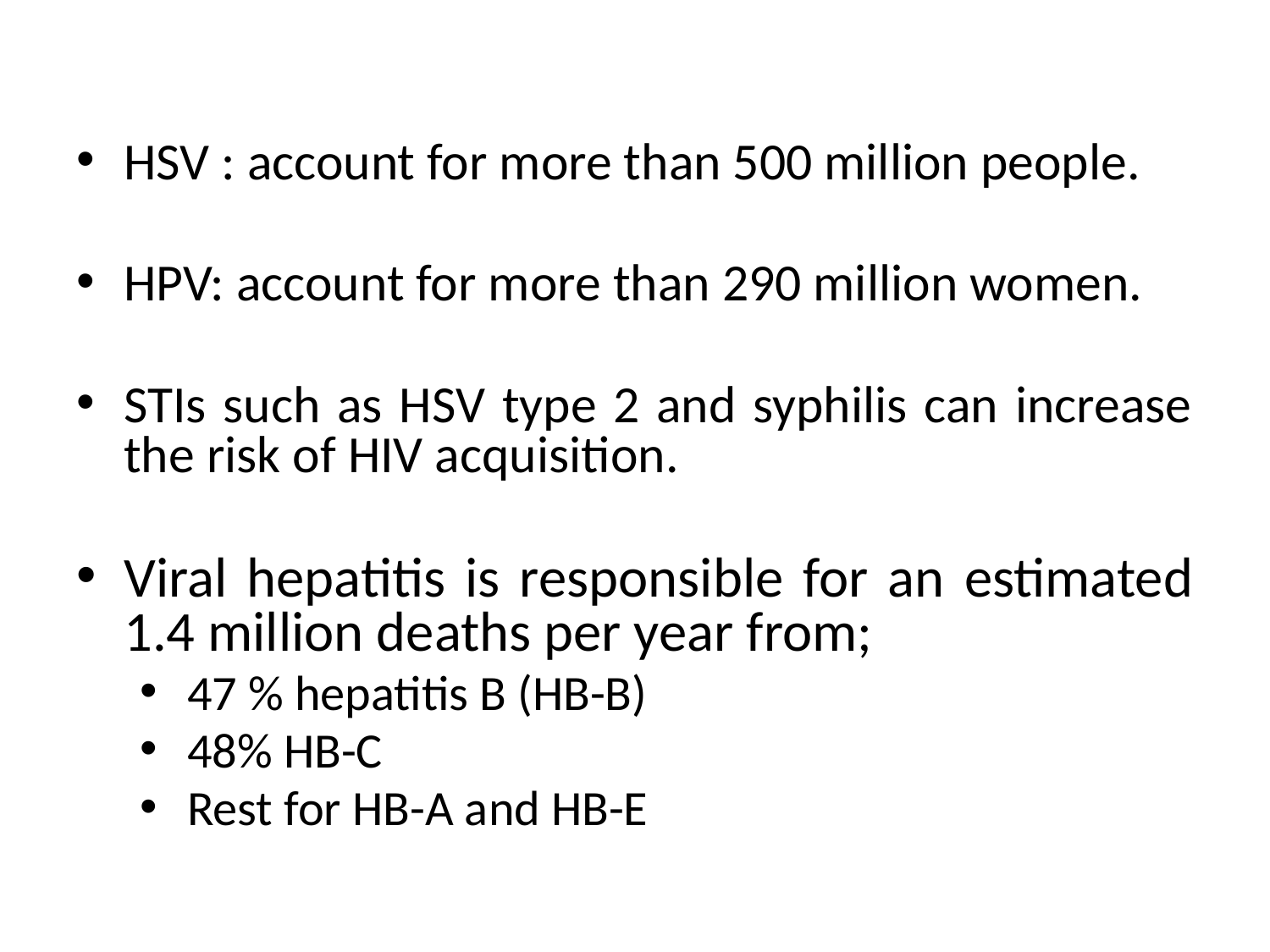

HSV : account for more than 500 million people.

HPV: account for more than 290 million women.

STIs such as HSV type 2 and syphilis can increase the risk of HIV acquisition.

Viral hepatitis is responsible for an estimated 1.4 million deaths per year from;
47 % hepatitis B (HB-B)
48% HB-C
Rest for HB-A and HB-E